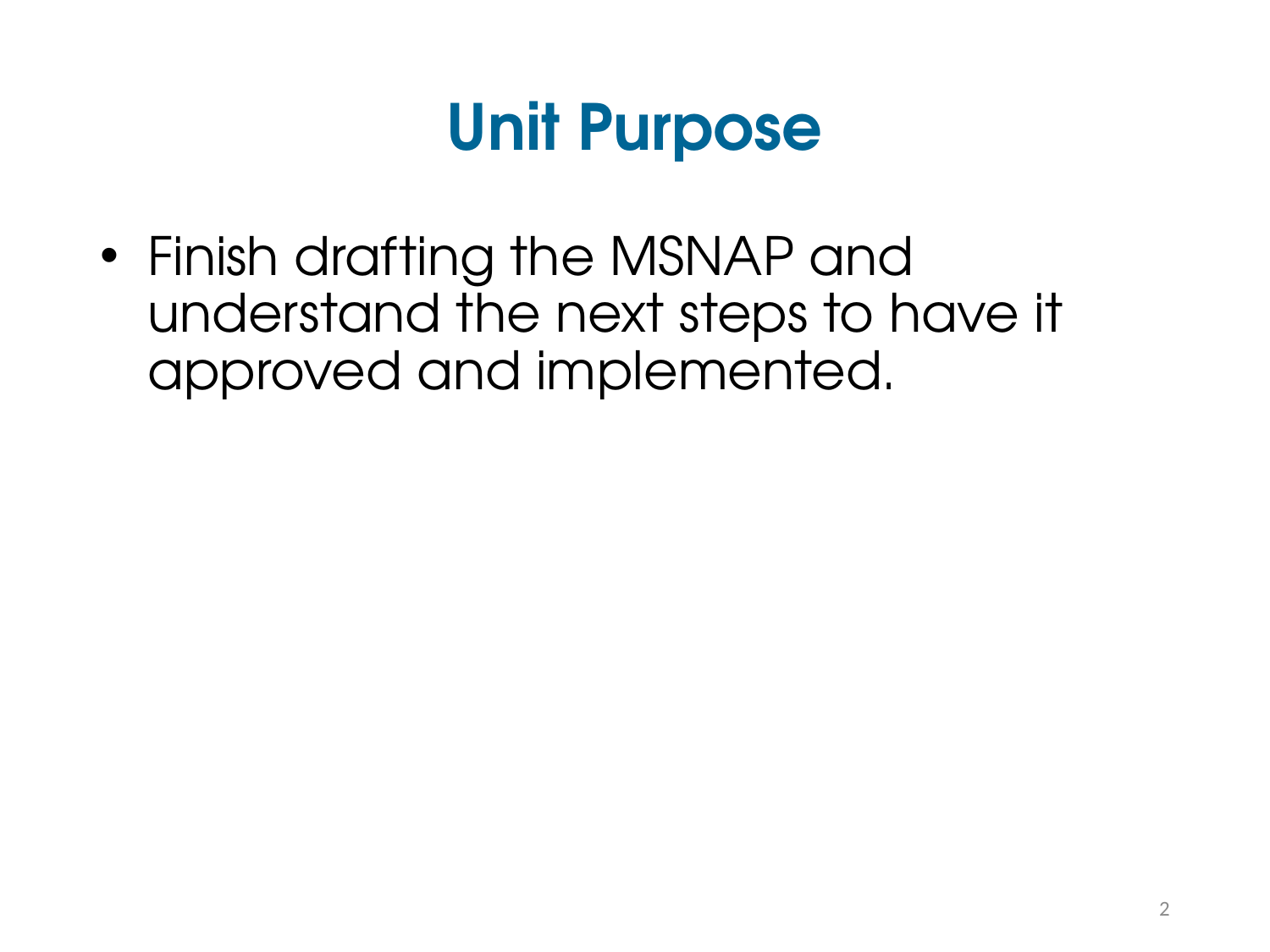

# Unit Purpose
Finish drafting the MSNAP and understand the next steps to have it approved and implemented.
2